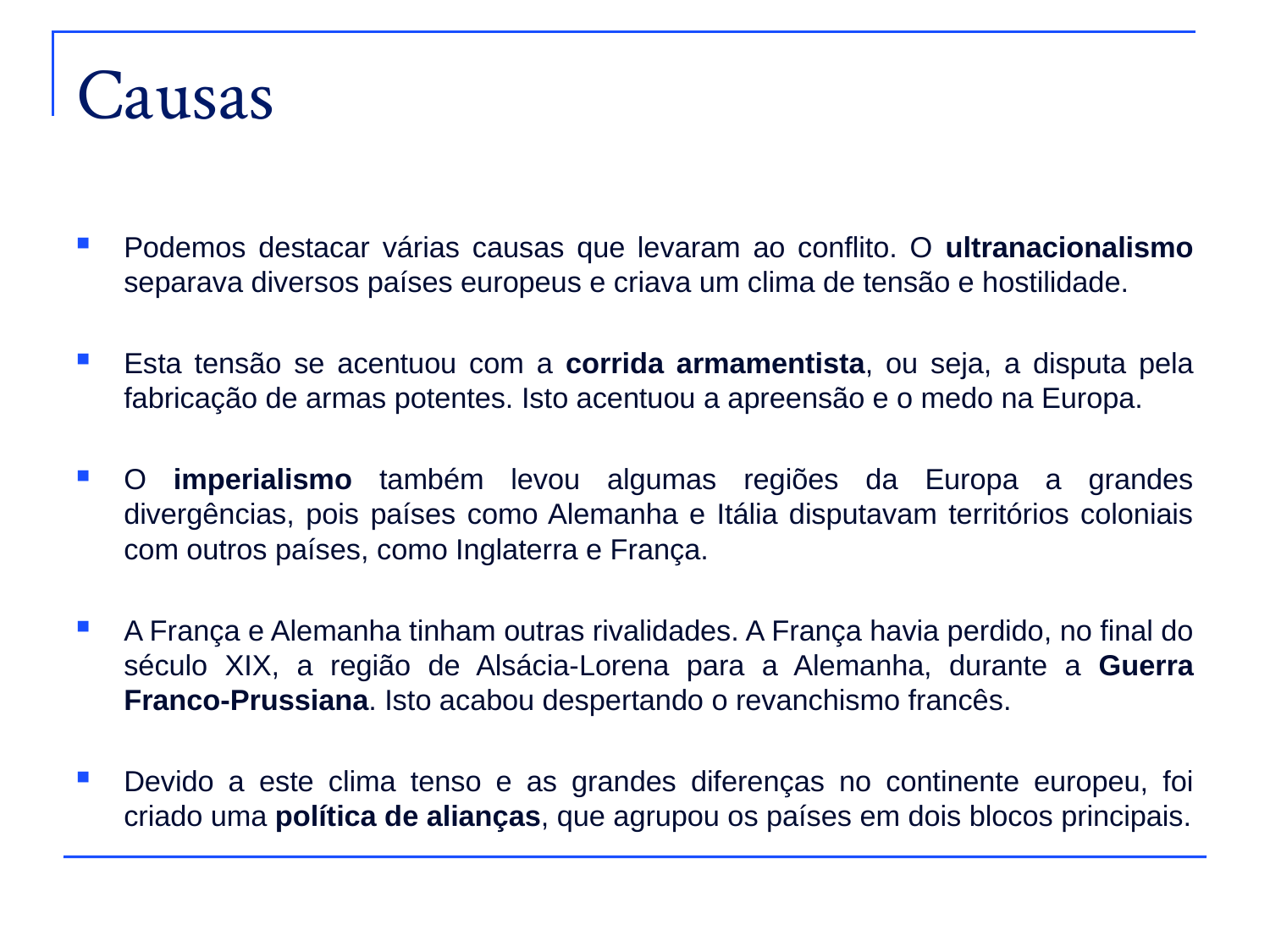

# Causas
Podemos destacar várias causas que levaram ao conflito. O ultranacionalismo separava diversos países europeus e criava um clima de tensão e hostilidade.

Esta tensão se acentuou com a corrida armamentista, ou seja, a disputa pela fabricação de armas potentes. Isto acentuou a apreensão e o medo na Europa.

O imperialismo também levou algumas regiões da Europa a grandes divergências, pois países como Alemanha e Itália disputavam territórios coloniais com outros países, como Inglaterra e França.

A França e Alemanha tinham outras rivalidades. A França havia perdido, no final do século XIX, a região de Alsácia-Lorena para a Alemanha, durante a Guerra Franco-Prussiana. Isto acabou despertando o revanchismo francês.

Devido a este clima tenso e as grandes diferenças no continente europeu, foi criado uma política de alianças, que agrupou os países em dois blocos principais.